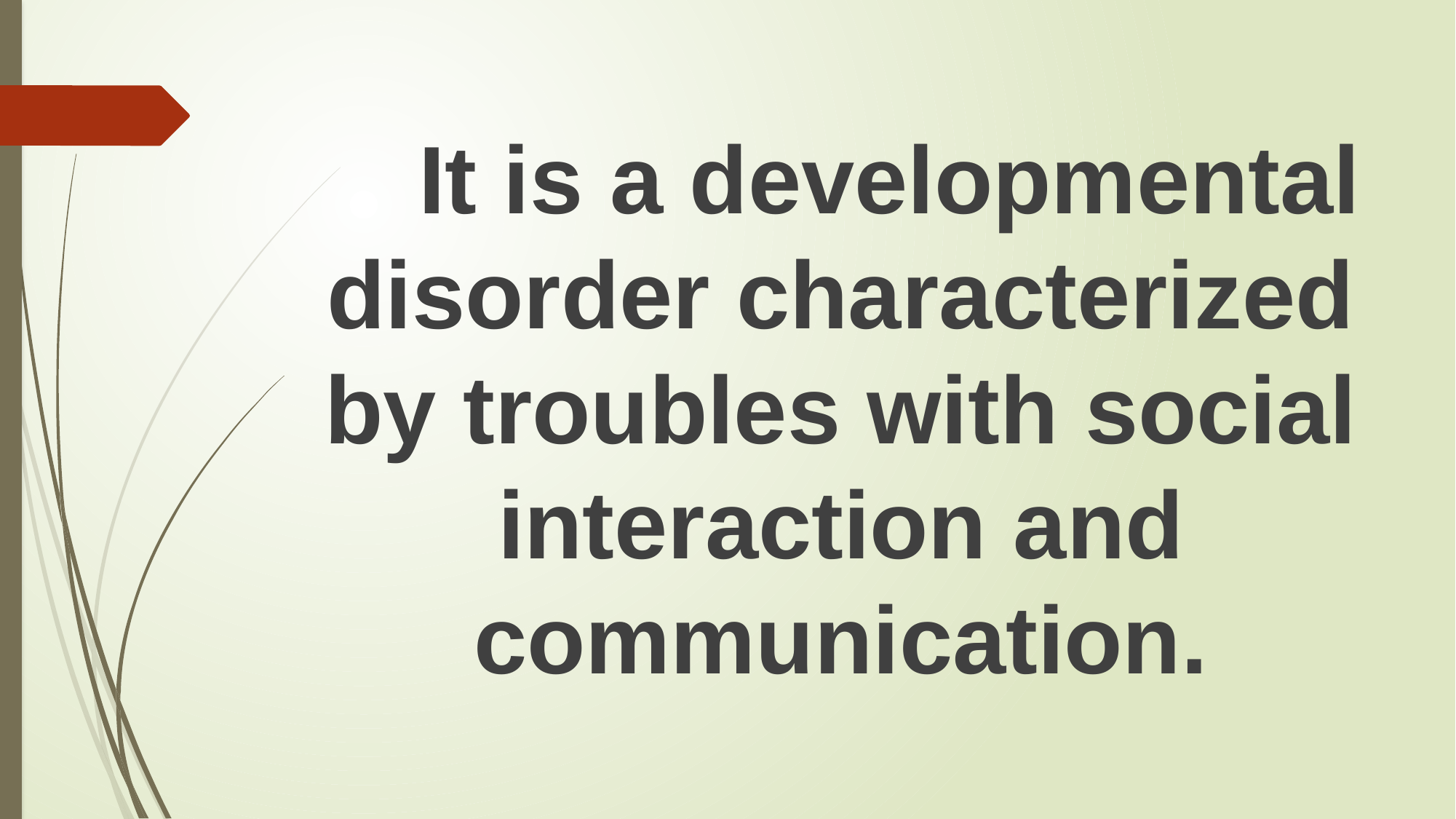

#
	It is a developmental disorder characterized by troubles with social interaction and communication.